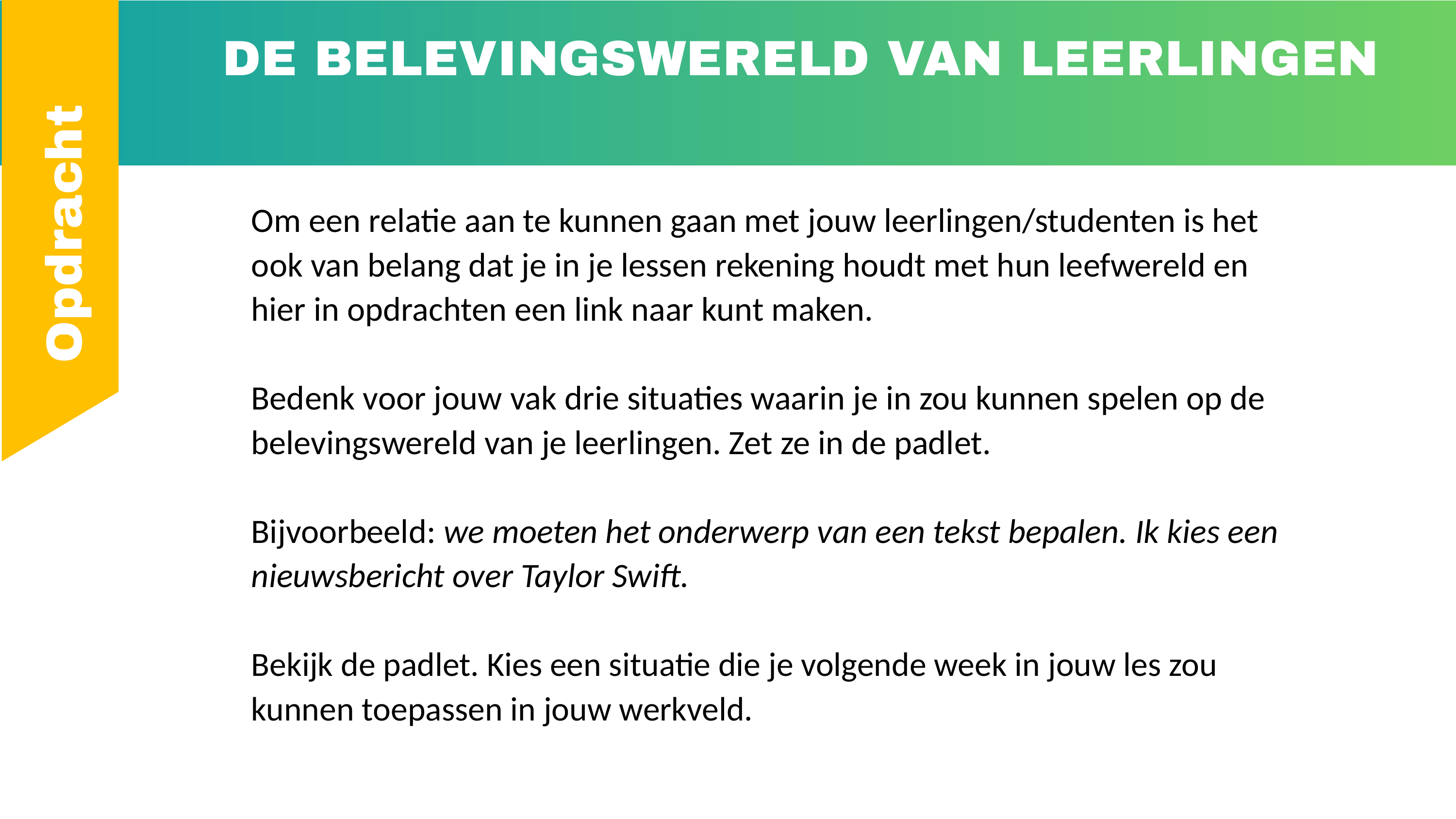

DE BELEVINGSWERELD VAN LEERLINGEN

Opdracht
Om een relatie aan te kunnen gaan met jouw leerlingen/studenten is het ook van belang dat je in je lessen rekening houdt met hun leefwereld en hier in opdrachten een link naar kunt maken.

Bedenk voor jouw vak drie situaties waarin je in zou kunnen spelen op de belevingswereld van je leerlingen. Zet ze in de padlet.

Bijvoorbeeld: we moeten het onderwerp van een tekst bepalen. Ik kies een nieuwsbericht over Taylor Swift.

Bekijk de padlet. Kies een situatie die je volgende week in jouw les zou kunnen toepassen in jouw werkveld.